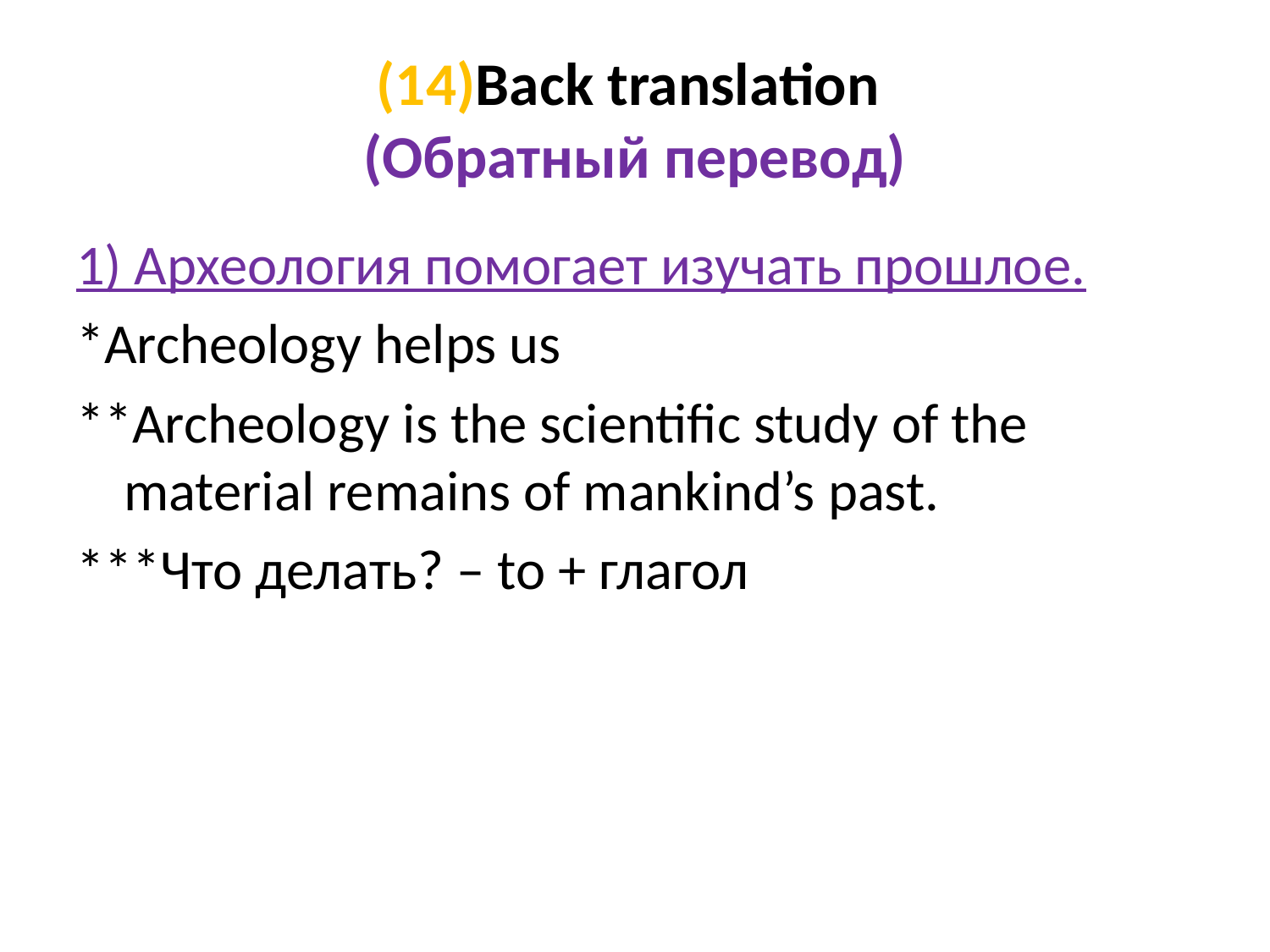

# (14)Back translation (Обратный перевод)
1) Археология помогает изучать прошлое.
*Archeology helps us
**Archeology is the scientific study of the material remains of mankind’s past.
***Что делать? – to + глагол